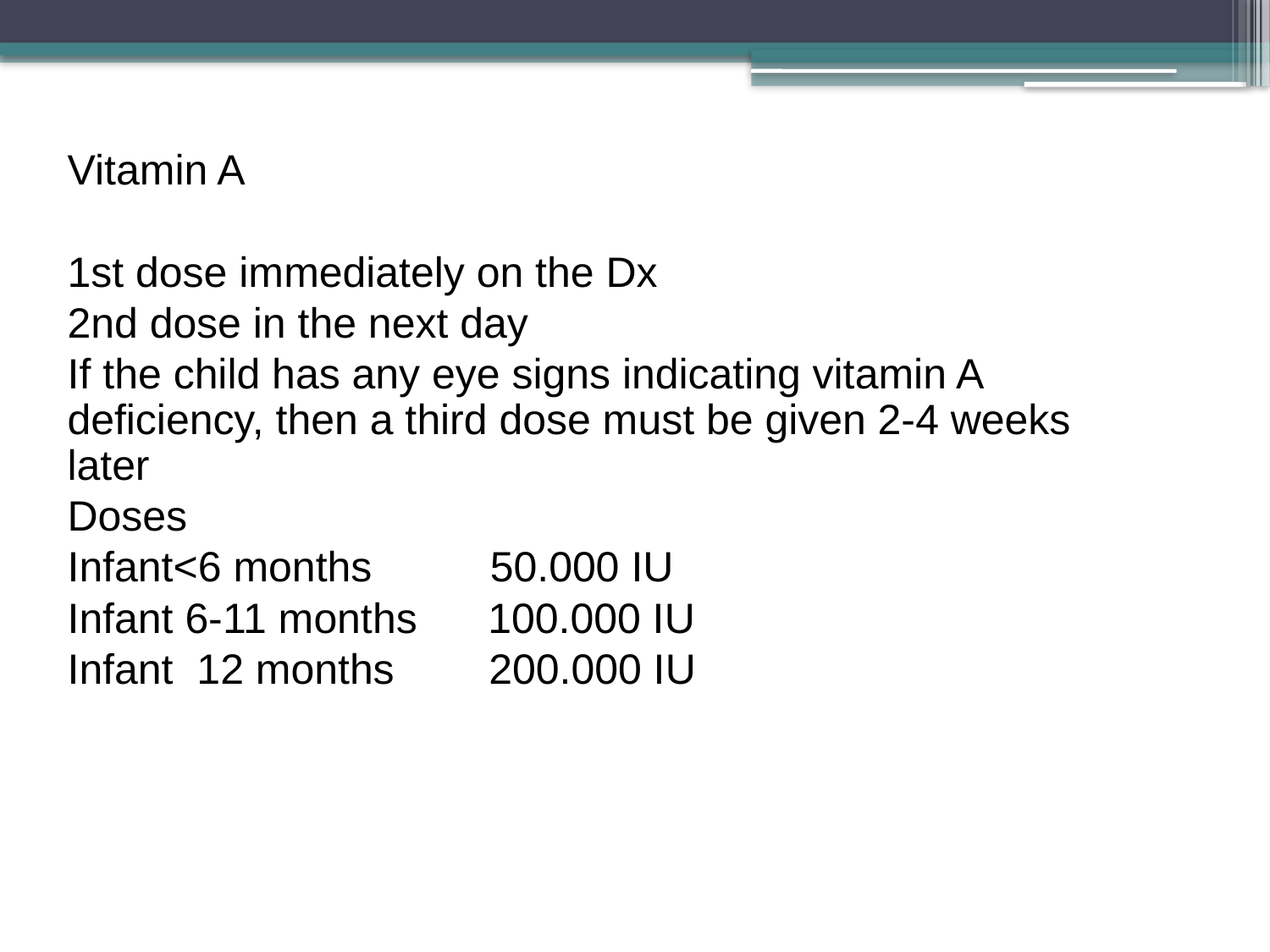

Vitamin A

1st dose immediately on the Dx
2nd dose in the next day
If the child has any eye signs indicating vitamin A deficiency, then a third dose must be given 2-4 weeks later
Doses
Infant<6 months          50.000 IU
Infant 6-11 months      100.000 IU
Infant  12 months        200.000 IU